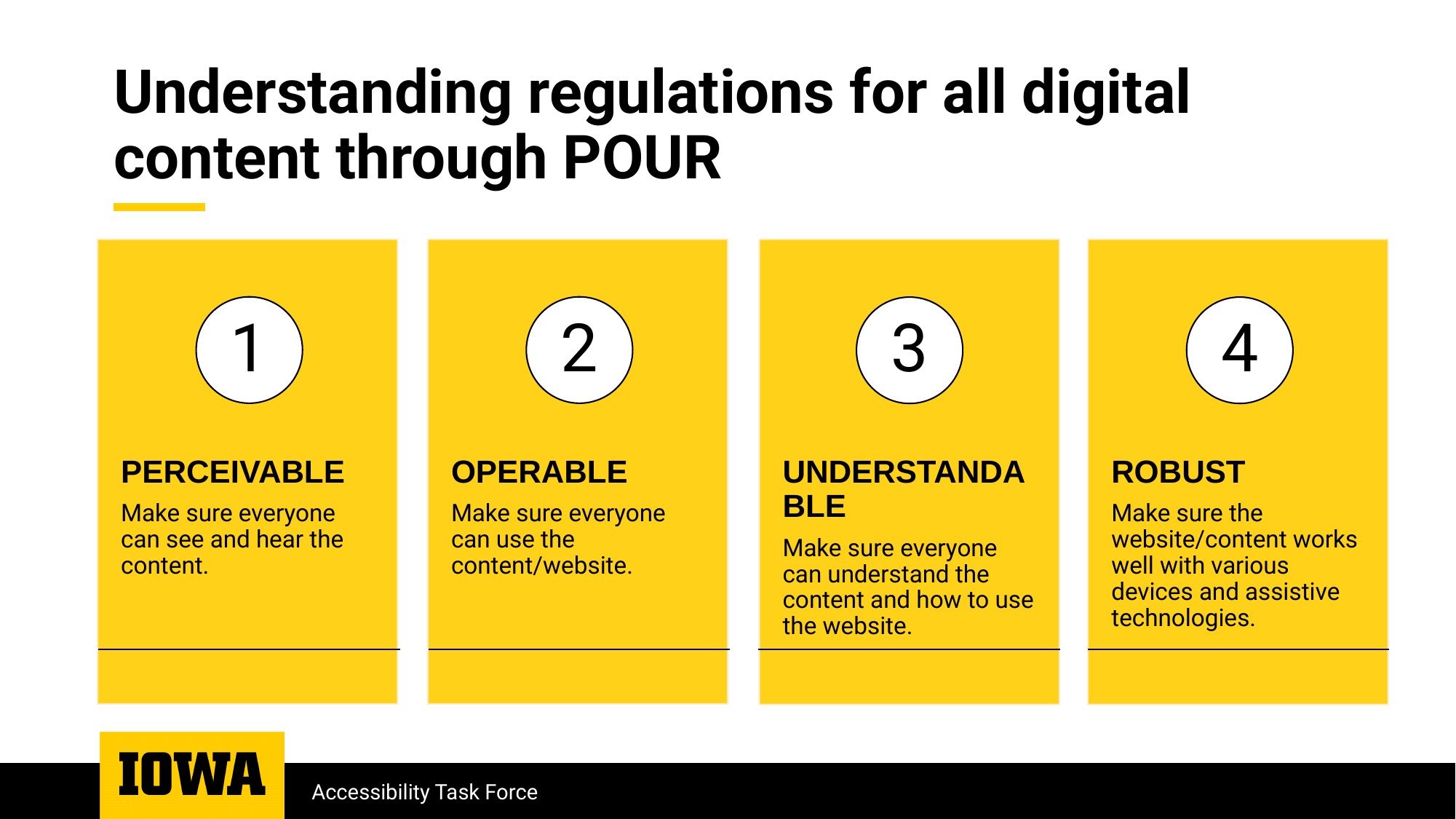

# Understanding regulations for all digital content through POUR
PERCEIVABLE
Make sure everyone can see and hear the content.
1
OPERABLE
Make sure everyone can use the content/website.
2
UNDERSTANDABLE
Make sure everyone can understand the content and how to use the website.
3
ROBUST
Make sure the website/content works well with various devices and assistive technologies.
4
Accessibility Task Force